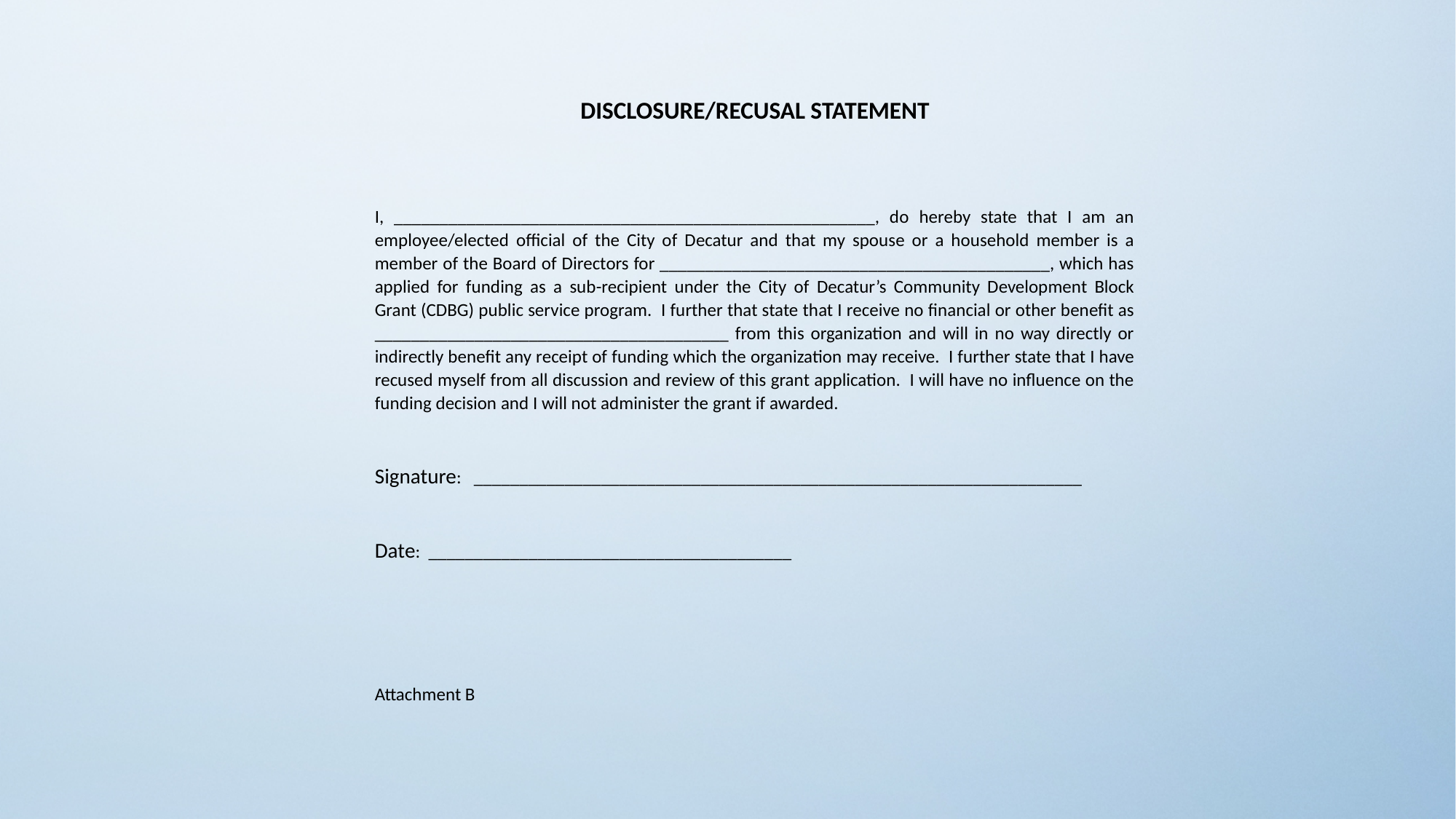

DISCLOSURE/RECUSAL STATEMENT

I, _____________________________________________________, do hereby state that I am an employee/elected official of the City of Decatur and that my spouse or a household member is a member of the Board of Directors for ___________________________________________, which has applied for funding as a sub-recipient under the City of Decatur’s Community Development Block Grant (CDBG) public service program.  I further that state that I receive no financial or other benefit as _______________________________________ from this organization and will in no way directly or indirectly benefit any receipt of funding which the organization may receive.  I further state that I have recused myself from all discussion and review of this grant application.  I will have no influence on the funding decision and I will not administer the grant if awarded.

Signature:   ___________________________________________________________________

Date:  ________________________________________

Attachment B